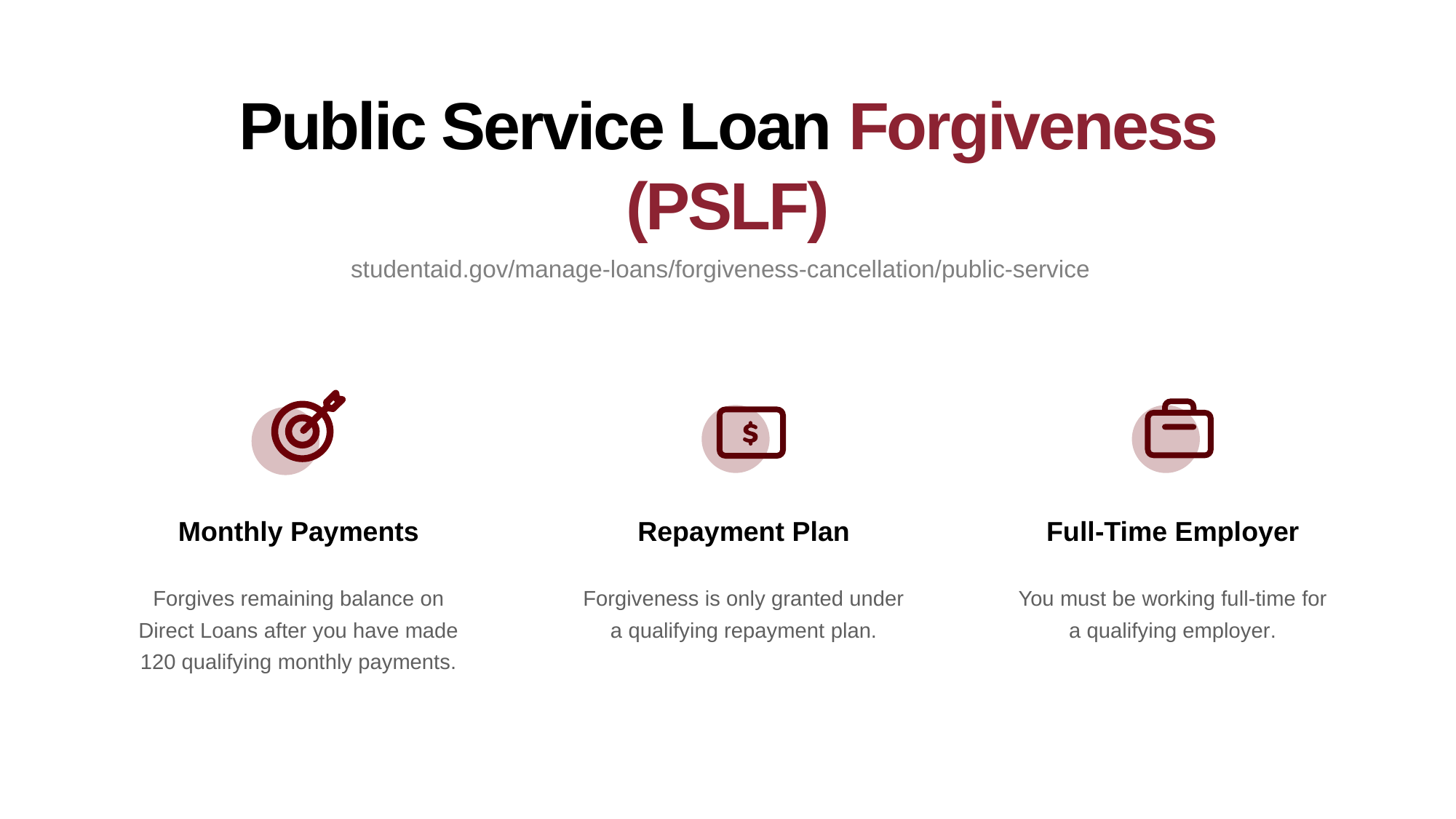

Public Service Loan Forgiveness (PSLF)
studentaid.gov/manage-loans/forgiveness-cancellation/public-service

Monthly Payments
Forgives remaining balance on Direct Loans after you have made 120 qualifying monthly payments.

Full-Time Employer
You must be working full-time for a qualifying employer.

Repayment Plan
Forgiveness is only granted under a qualifying repayment plan.